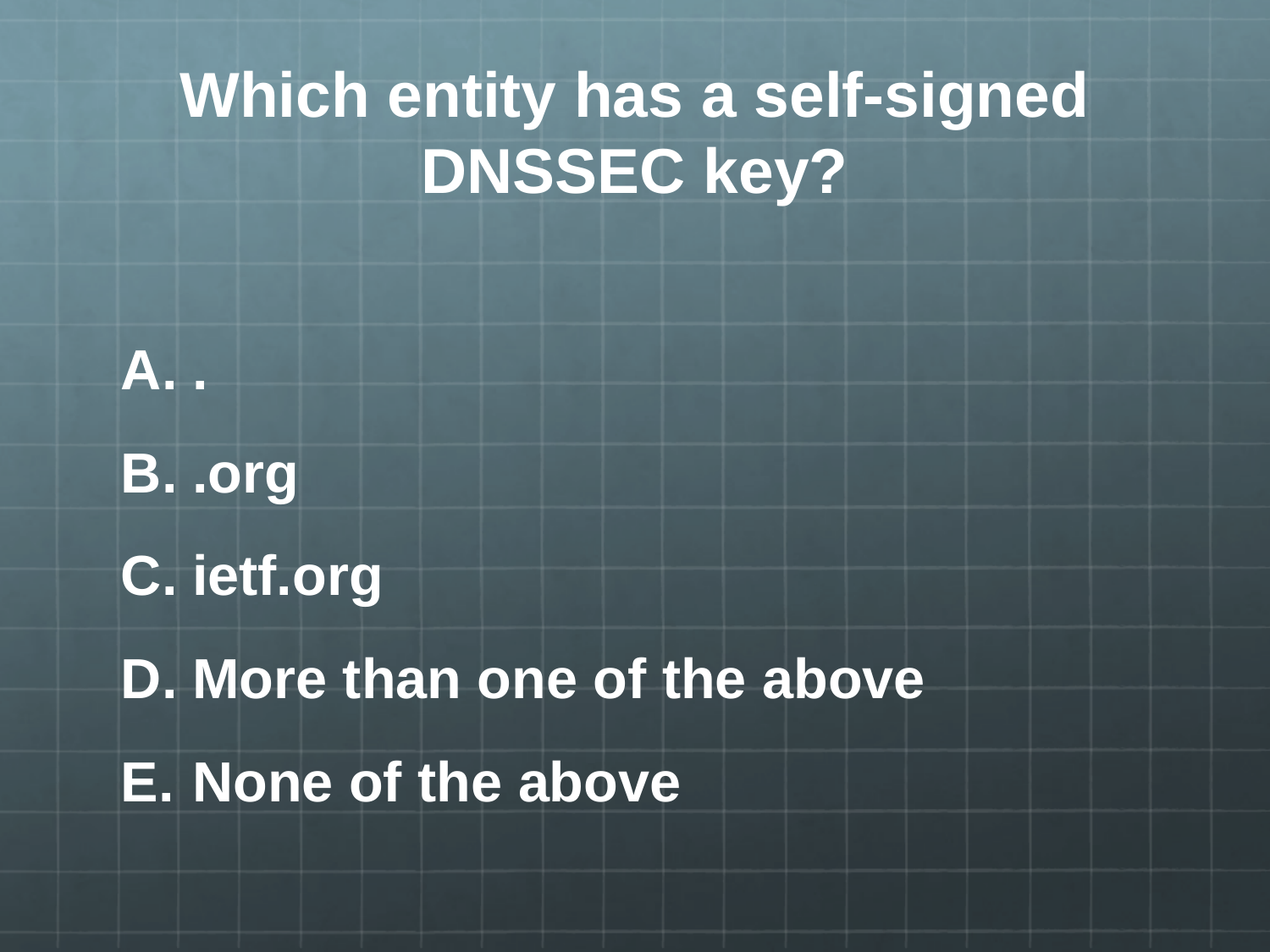

# Which entity has a self-signed DNSSEC key?
.
.org
ietf.org
More than one of the above
None of the above